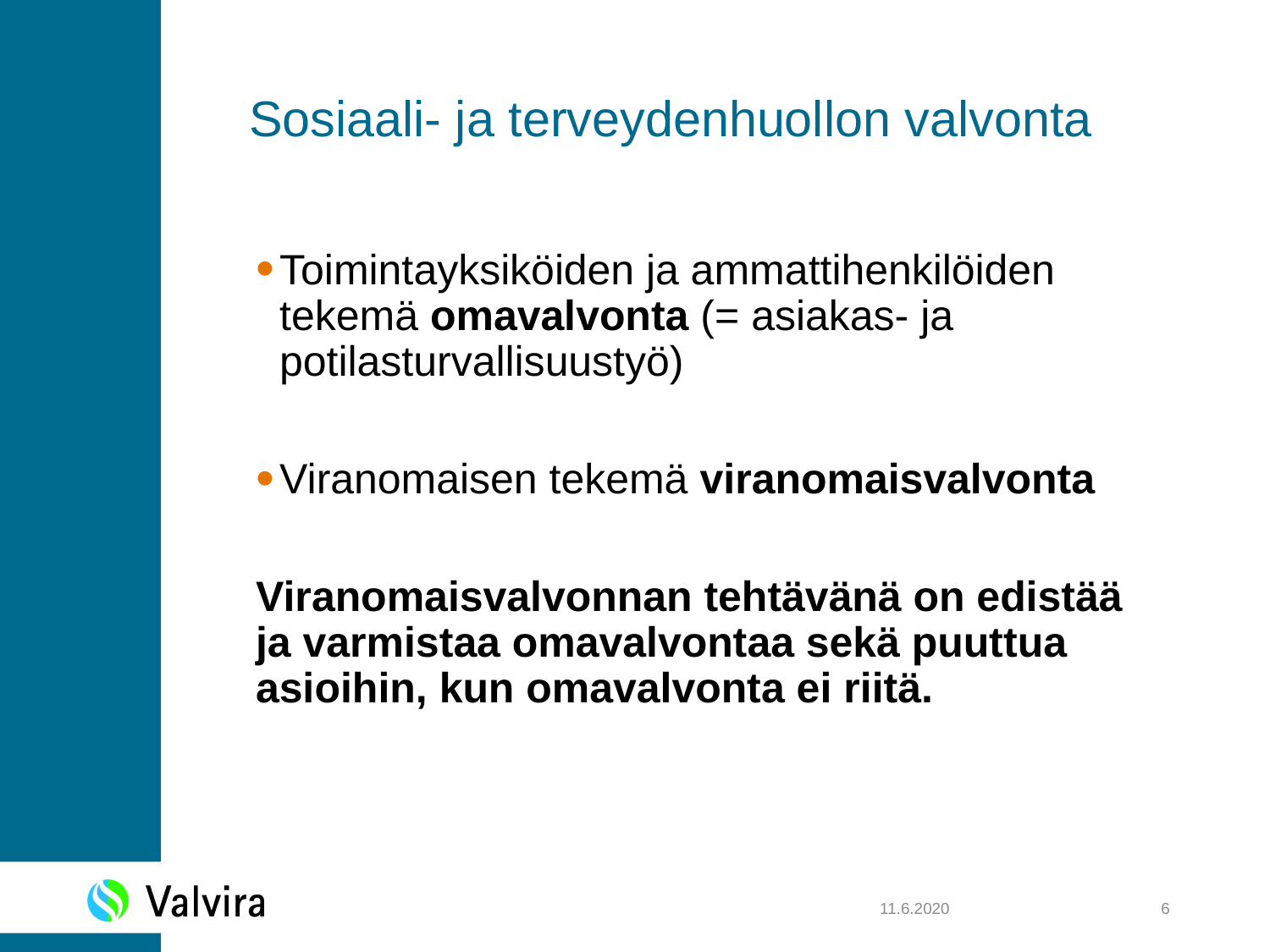

Sosiaali- ja terveydenhuollon valvonta
Toimintayksiköiden ja ammattihenkilöiden tekemä omavalvonta (= asiakas- ja potilasturvallisuustyö)

Viranomaisen tekemä viranomaisvalvonta

Viranomaisvalvonnan tehtävänä on edistää ja varmistaa omavalvontaa sekä puuttua asioihin, kun omavalvonta ei riitä.

11.6.2020
6